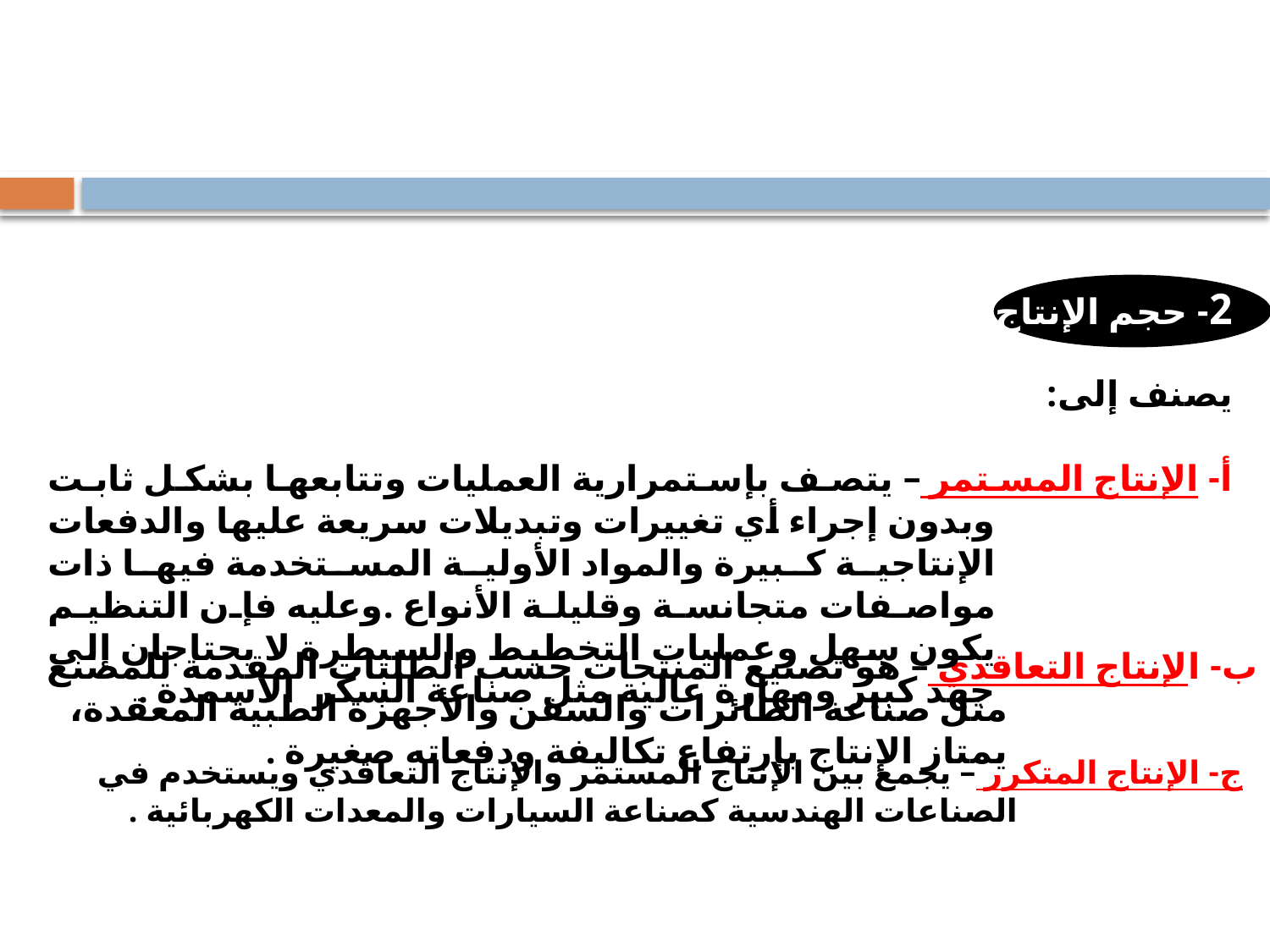

2- حجم الإنتاج :

يصنف إلى:

أ- الإنتاج المستمر – يتصف بإستمرارية العمليات وتتابعها بشكل ثابت وبدون إجراء أي تغييرات وتبديلات سريعة عليها والدفعات الإنتاجية كبيرة والمواد الأولية المستخدمة فيها ذات مواصفات متجانسة وقليلة الأنواع .وعليه فإن التنظيم يكون سهل وعمليات التخطيط والسيطرة لا يحتاجان إلى جهد كبير ومهارة عالية مثل صناعة السكر  الأسمدة .

ب- الإنتاج التعاقدي – هو تصنيع المنتجات حسب الطلبات المقدمة للمصنع مثل صناعة الطائرات والسفن والأجهزة الطبية المعقدة، يمتاز الإنتاج بإرتفاع تكاليفة ودفعاته صغيرة .
ج- الإنتاج المتكرر – يجمع بين الإنتاج المستمر والإنتاج التعاقدي ويستخدم في الصناعات الهندسية كصناعة السيارات والمعدات الكهربائية .